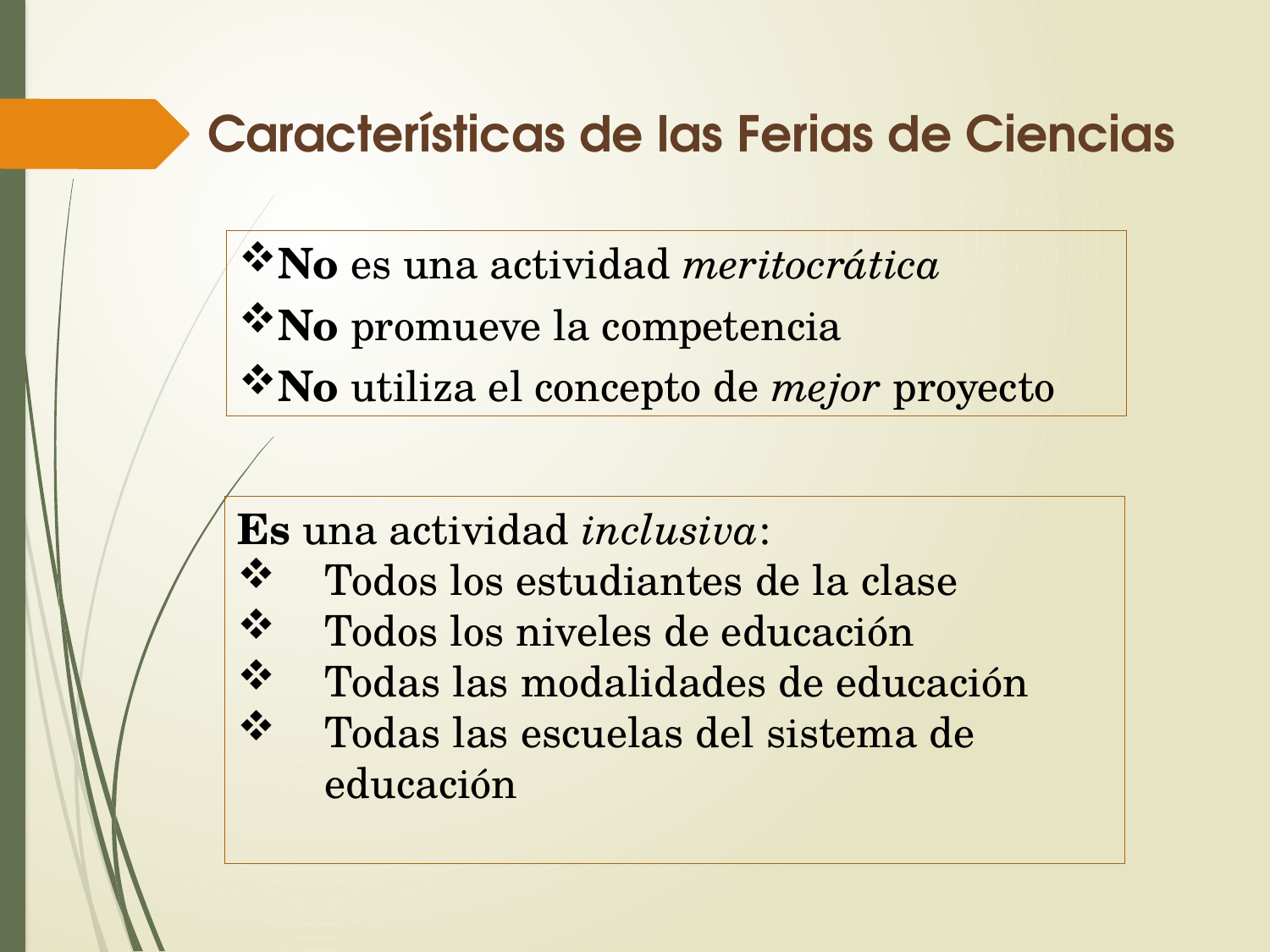

Características de las Ferias de Ciencias
No es una actividad meritocrática
No promueve la competencia
No utiliza el concepto de mejor proyecto
Es una actividad inclusiva:
Todos los estudiantes de la clase
Todos los niveles de educación
Todas las modalidades de educación
Todas las escuelas del sistema de educación